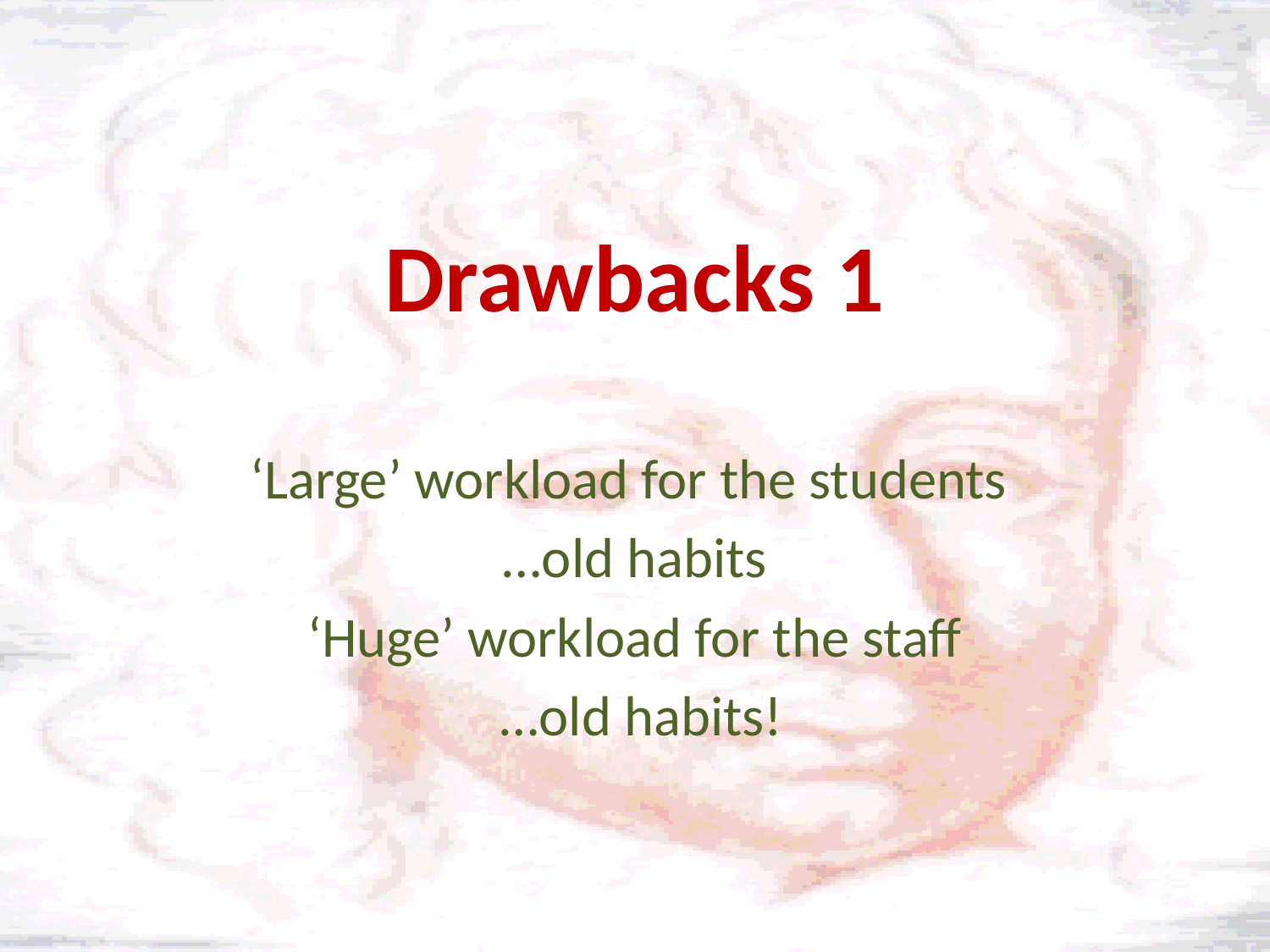

# Drawbacks 1
‘Large’ workload for the students
…old habits
‘Huge’ workload for the staff
 …old habits!